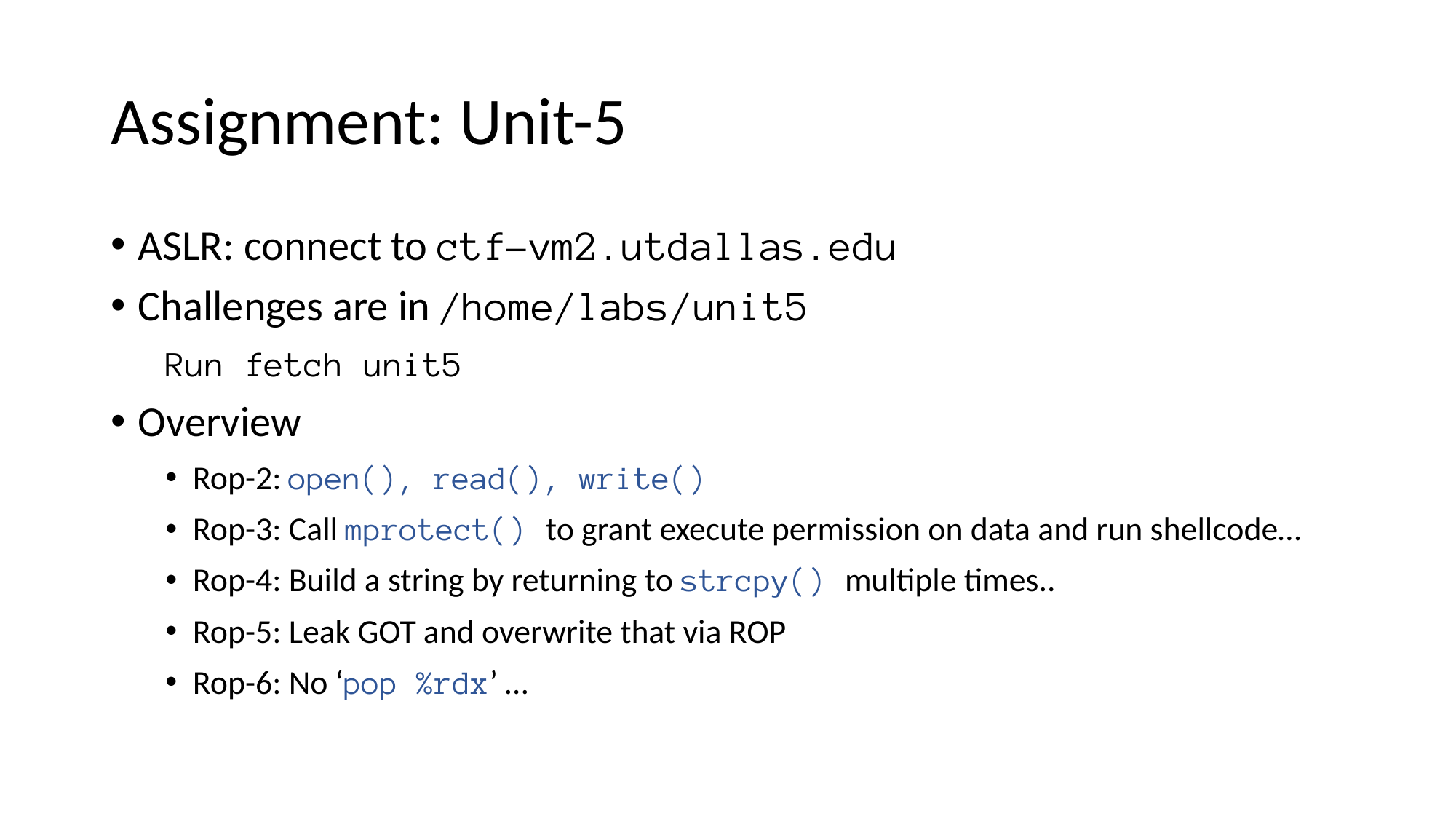

# Assignment: Unit-5
ASLR: connect to ctf-vm2.utdallas.edu
Challenges are in /home/labs/unit5
Run fetch unit5
Overview
Rop-2: open(), read(), write()
Rop-3: Call mprotect() to grant execute permission on data and run shellcode…
Rop-4: Build a string by returning to strcpy() multiple times..
Rop-5: Leak GOT and overwrite that via ROP
Rop-6: No ‘pop %rdx’ …